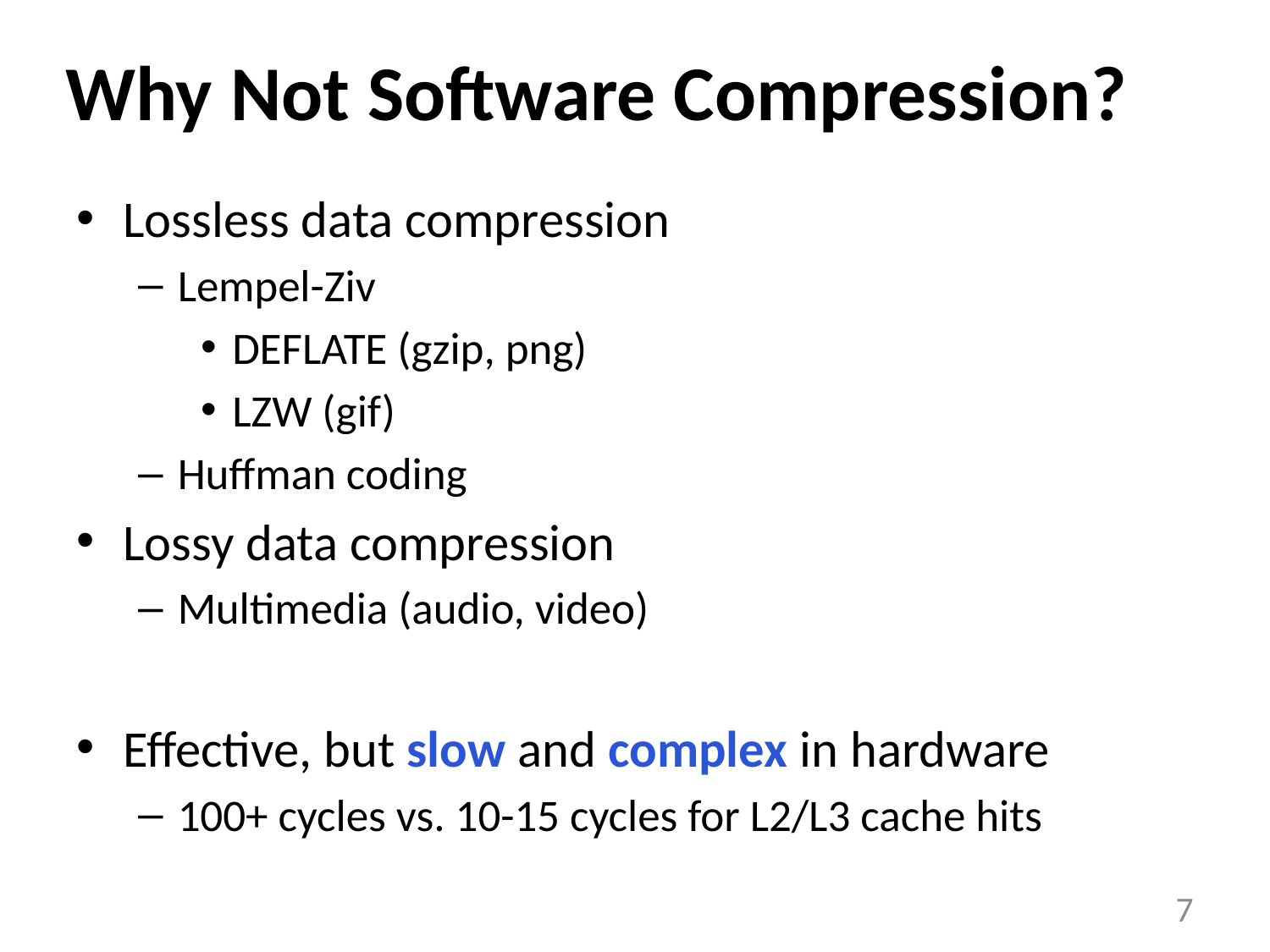

# Why Not Software Compression?
Lossless data compression
Lempel-Ziv
DEFLATE (gzip, png)
LZW (gif)
Huffman coding
Lossy data compression
Multimedia (audio, video)

Effective, but slow and complex in hardware
100+ cycles vs. 10-15 cycles for L2/L3 cache hits

7